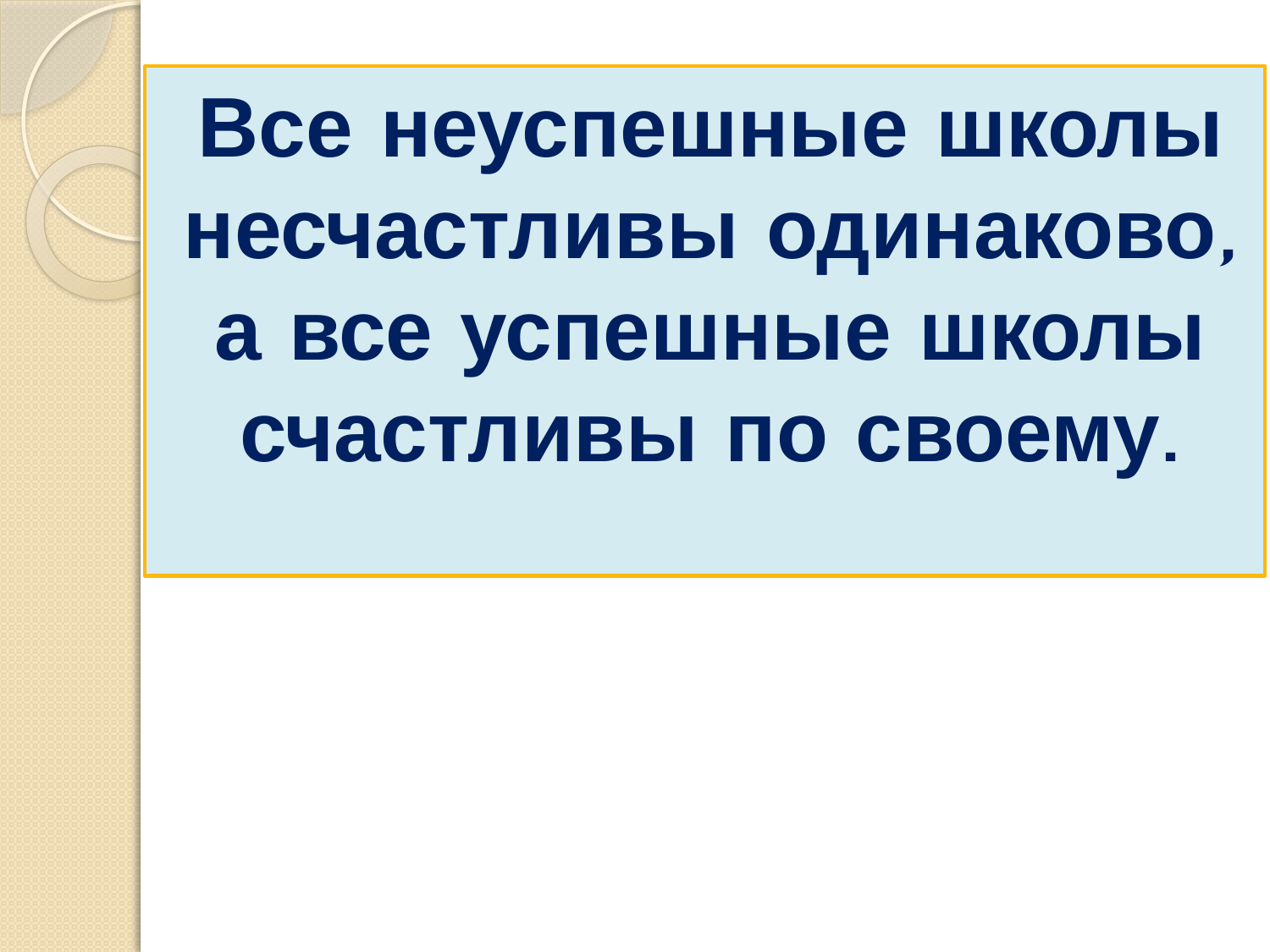

Все неуспешные школы несчастливы одинаково, а все успешные школы счастливы по своему.